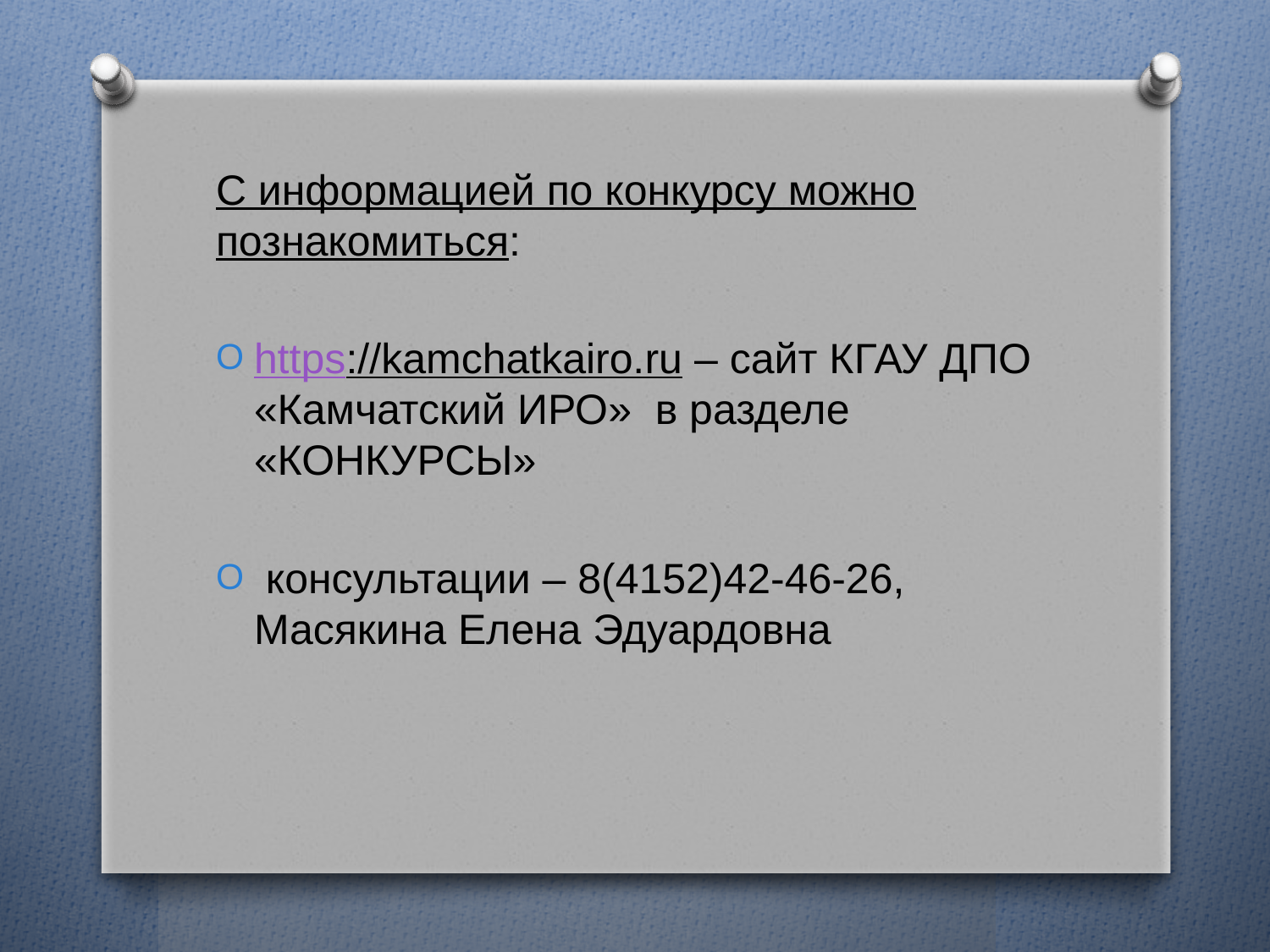

С информацией по конкурсу можно познакомиться:

https://kamchatkairo.ru – сайт КГАУ ДПО «Камчатский ИРО»  в разделе «КОНКУРСЫ»

 консультации – 8(4152)42-46-26, Масякина Елена Эдуардовна